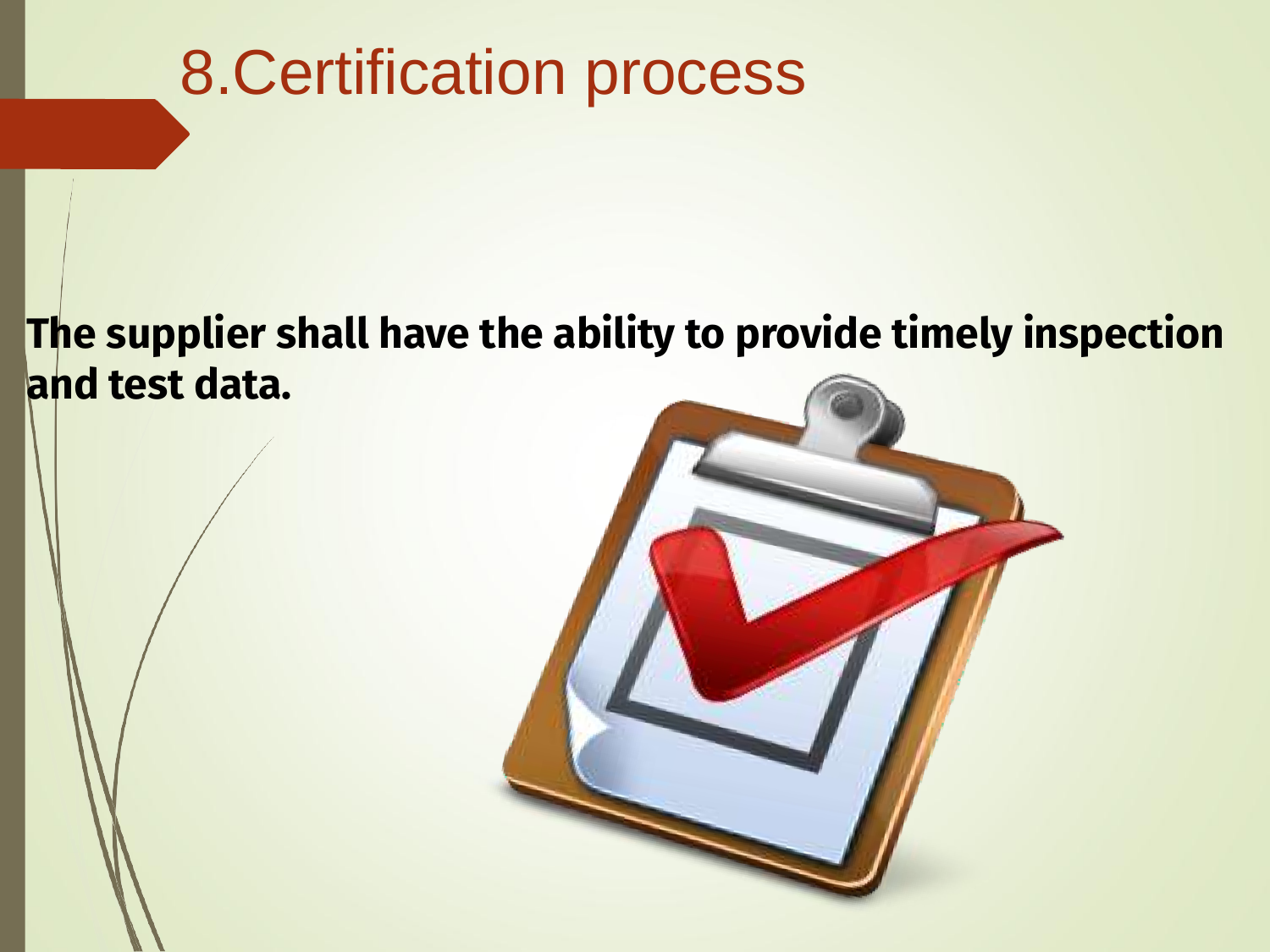

# 8.Certification process
The supplier shall have the ability to provide timely inspection and test data.